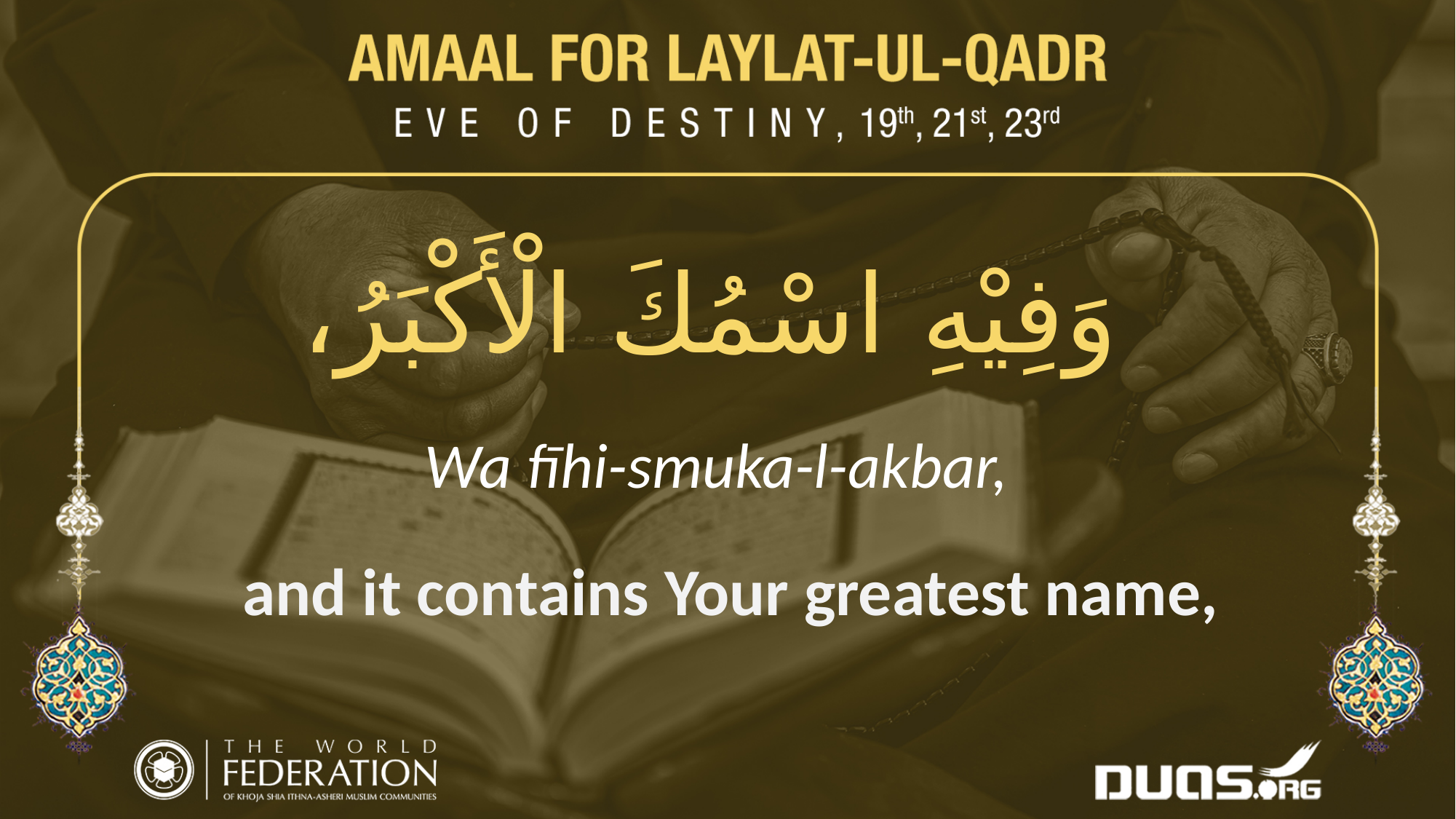

وَفِيْهِ اسْمُكَ الْأَكْبَرُ،
Wa fīhi-smuka-l-akbar,
and it contains Your greatest name,